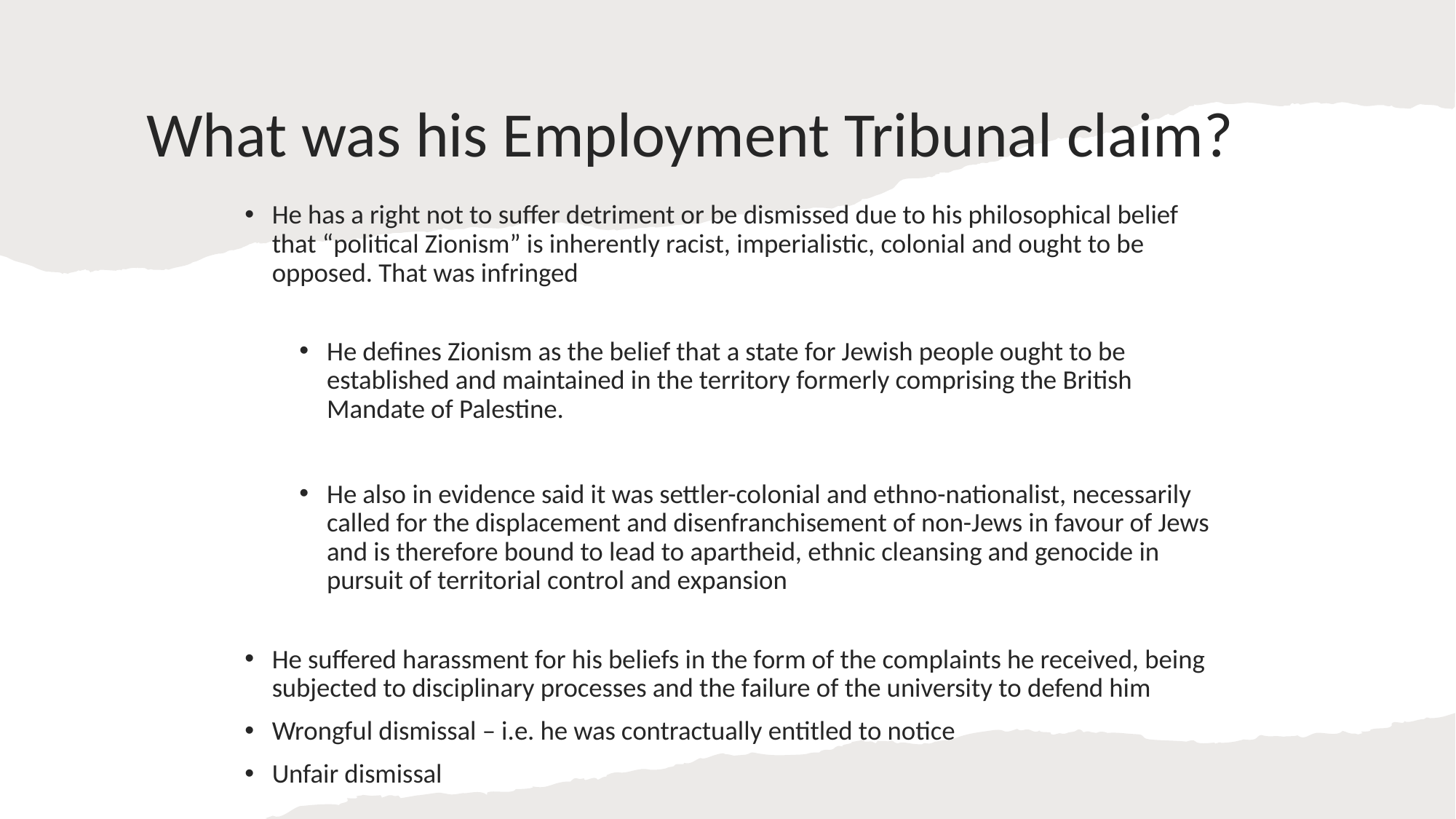

# What was his Employment Tribunal claim?
He has a right not to suffer detriment or be dismissed due to his philosophical belief that “political Zionism” is inherently racist, imperialistic, colonial and ought to be opposed. That was infringed

He defines Zionism as the belief that a state for Jewish people ought to be established and maintained in the territory formerly comprising the British Mandate of Palestine.

He also in evidence said it was settler-colonial and ethno-nationalist, necessarily called for the displacement and disenfranchisement of non-Jews in favour of Jews and is therefore bound to lead to apartheid, ethnic cleansing and genocide in pursuit of territorial control and expansion

He suffered harassment for his beliefs in the form of the complaints he received, being subjected to disciplinary processes and the failure of the university to defend him
Wrongful dismissal – i.e. he was contractually entitled to notice
Unfair dismissal